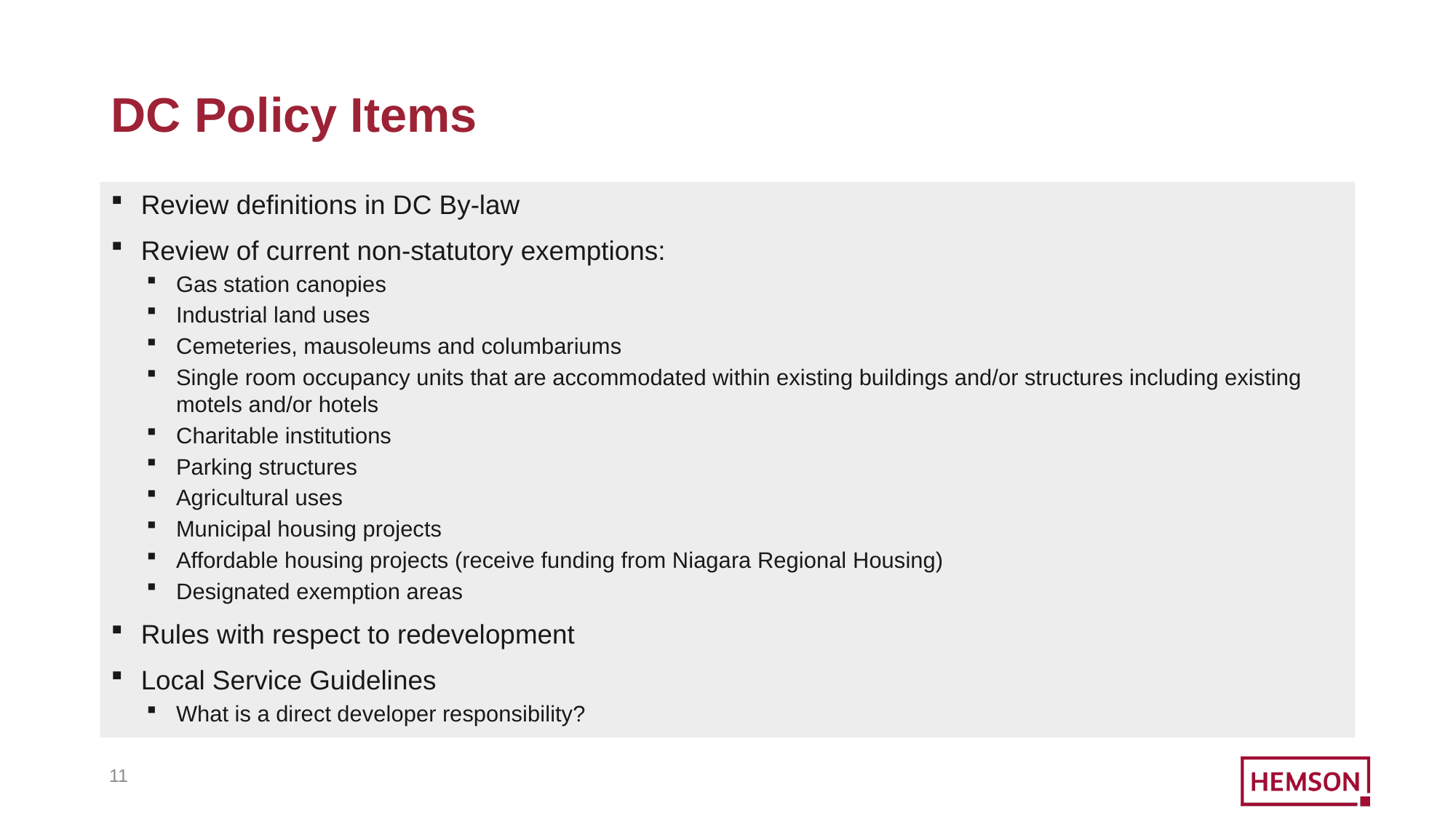

# DC Policy Items
Review definitions in DC By-law
Review of current non-statutory exemptions:
Gas station canopies
Industrial land uses
Cemeteries, mausoleums and columbariums
Single room occupancy units that are accommodated within existing buildings and/or structures including existing motels and/or hotels
Charitable institutions
Parking structures
Agricultural uses
Municipal housing projects
Affordable housing projects (receive funding from Niagara Regional Housing)
Designated exemption areas
Rules with respect to redevelopment
Local Service Guidelines
What is a direct developer responsibility?
11